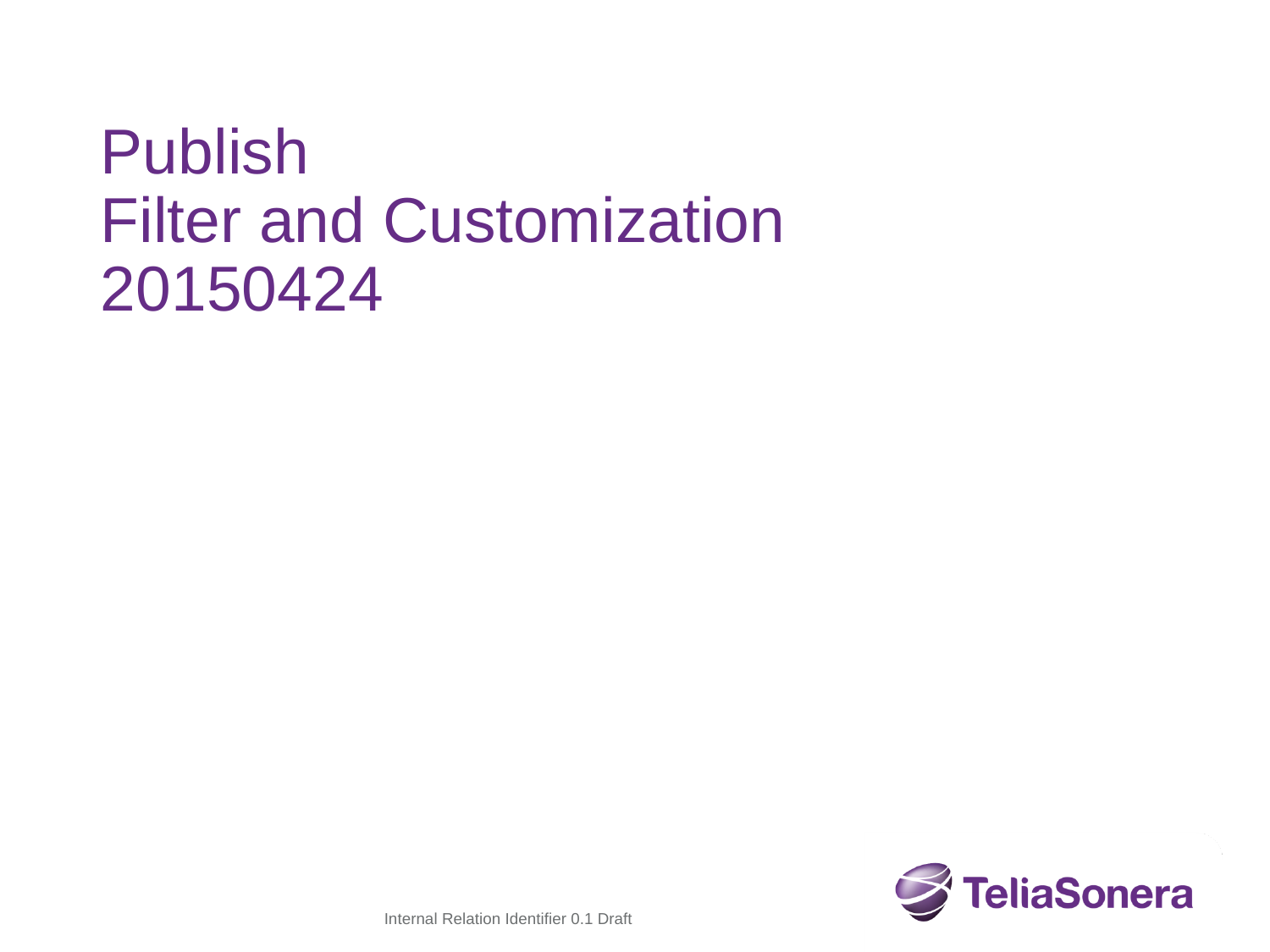

# Publish Filter and Customization 20150424

Internal Relation Identifier 0.1 Draft